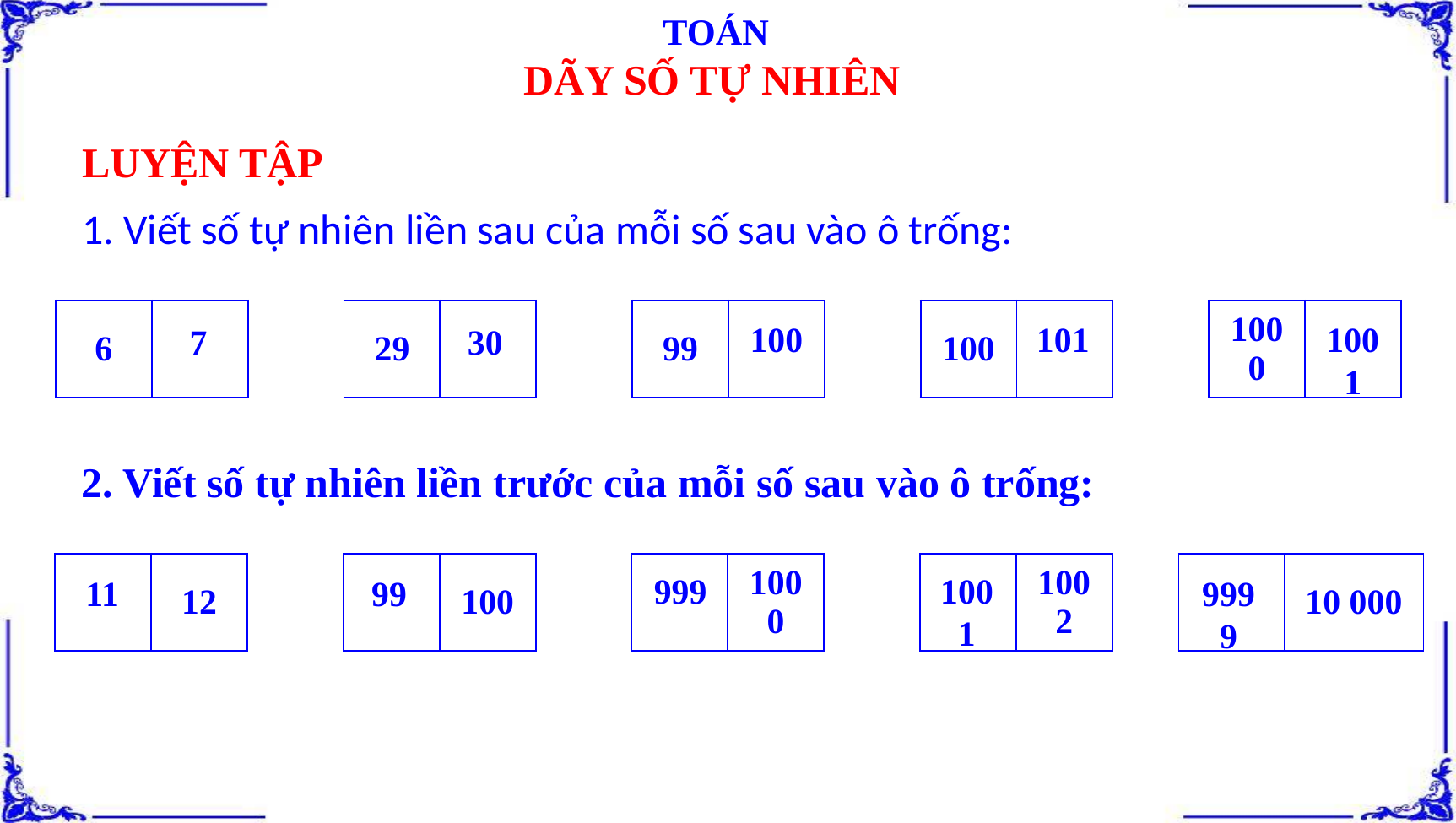

TOÁN
DÃY SỐ TỰ NHIÊN
LUYỆN TẬP
1. Viết số tự nhiên liền sau của mỗi số sau vào ô trống:
| 6 |  |  | 29 |  |  | 99 |  |  | 100 |  |  | 1000 |  |
| --- | --- | --- | --- | --- | --- | --- | --- | --- | --- | --- | --- | --- | --- |
100
101
1001
7
30
2. Viết số tự nhiên liền trước của mỗi số sau vào ô trống:
|  | 12 |  |  | 100 |  |  | 1000 |  |  | 1002 |  |  | 10 000 |
| --- | --- | --- | --- | --- | --- | --- | --- | --- | --- | --- | --- | --- | --- |
999
1001
11
99
9999